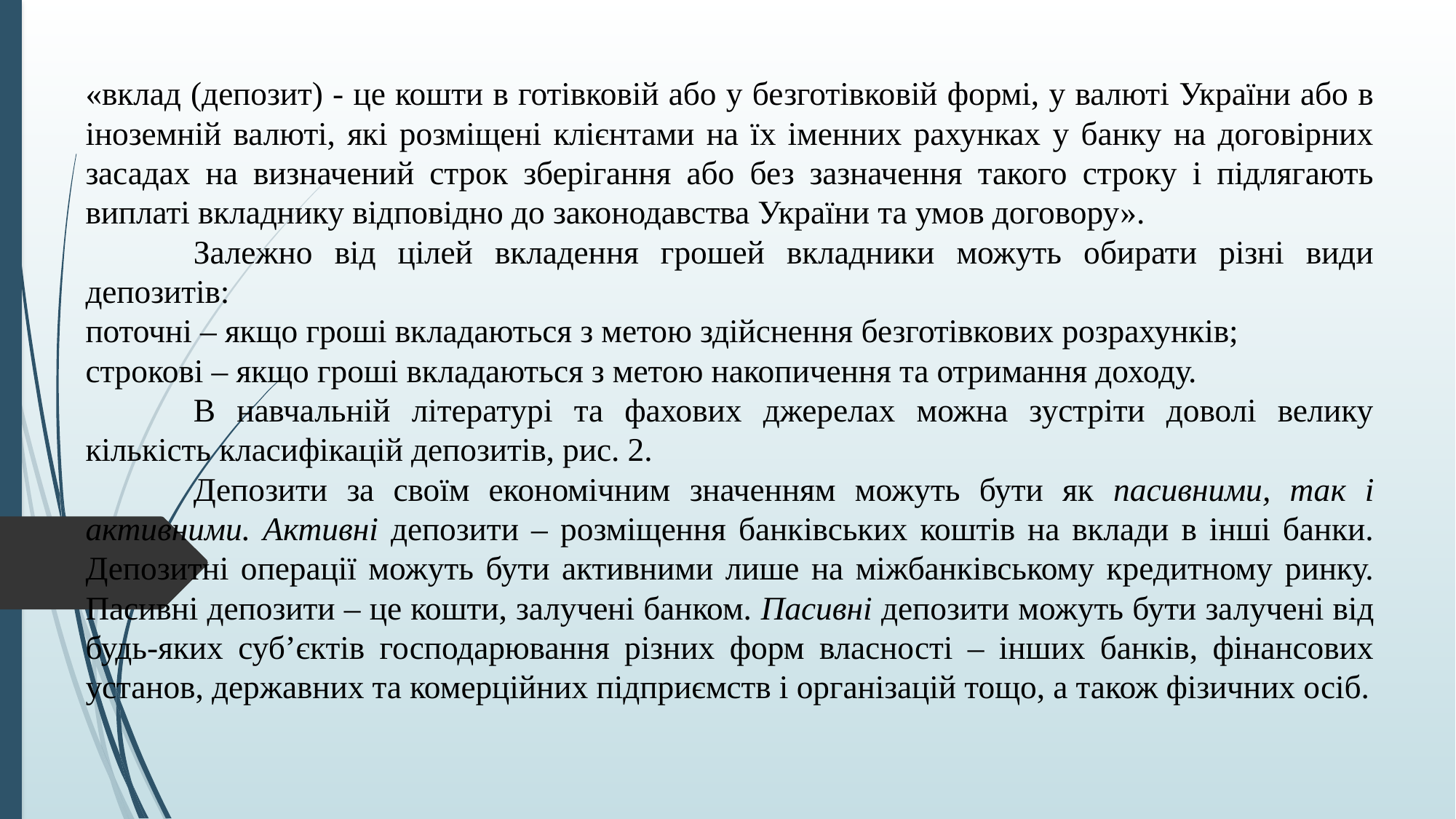

«вклад (депозит) - це кошти в готівковій або у безготівковій формі, у валюті України або в іноземній валюті, які розміщені клієнтами на їх іменних рахунках у банку на договірних засадах на визначений строк зберігання або без зазначення такого строку і підлягають виплаті вкладнику відповідно до законодавства України та умов договору».
	Залежно від цілей вкладення грошей вкладники можуть обирати різні види депозитів:
поточні – якщо гроші вкладаються з метою здійснення безготівкових розрахунків;
строкові – якщо гроші вкладаються з метою накопичення та отримання доходу.
	В навчальній літературі та фахових джерелах можна зустріти доволі велику кількість класифікацій депозитів, рис. 2.
	Депозити за своїм економічним значенням можуть бути як пасивними, так і активними. Активні депозити – розміщення банківських коштів на вклади в інші банки. Депозитні операції можуть бути активними лише на міжбанківському кредитному ринку. Пасивні депозити – це кошти, залучені банком. Пасивні депозити можуть бути залучені від будь-яких субʼєктів господарювання різних форм власності – інших банків, фінансових установ, державних та комерційних підприємств і організацій тощо, а також фізичних осіб.